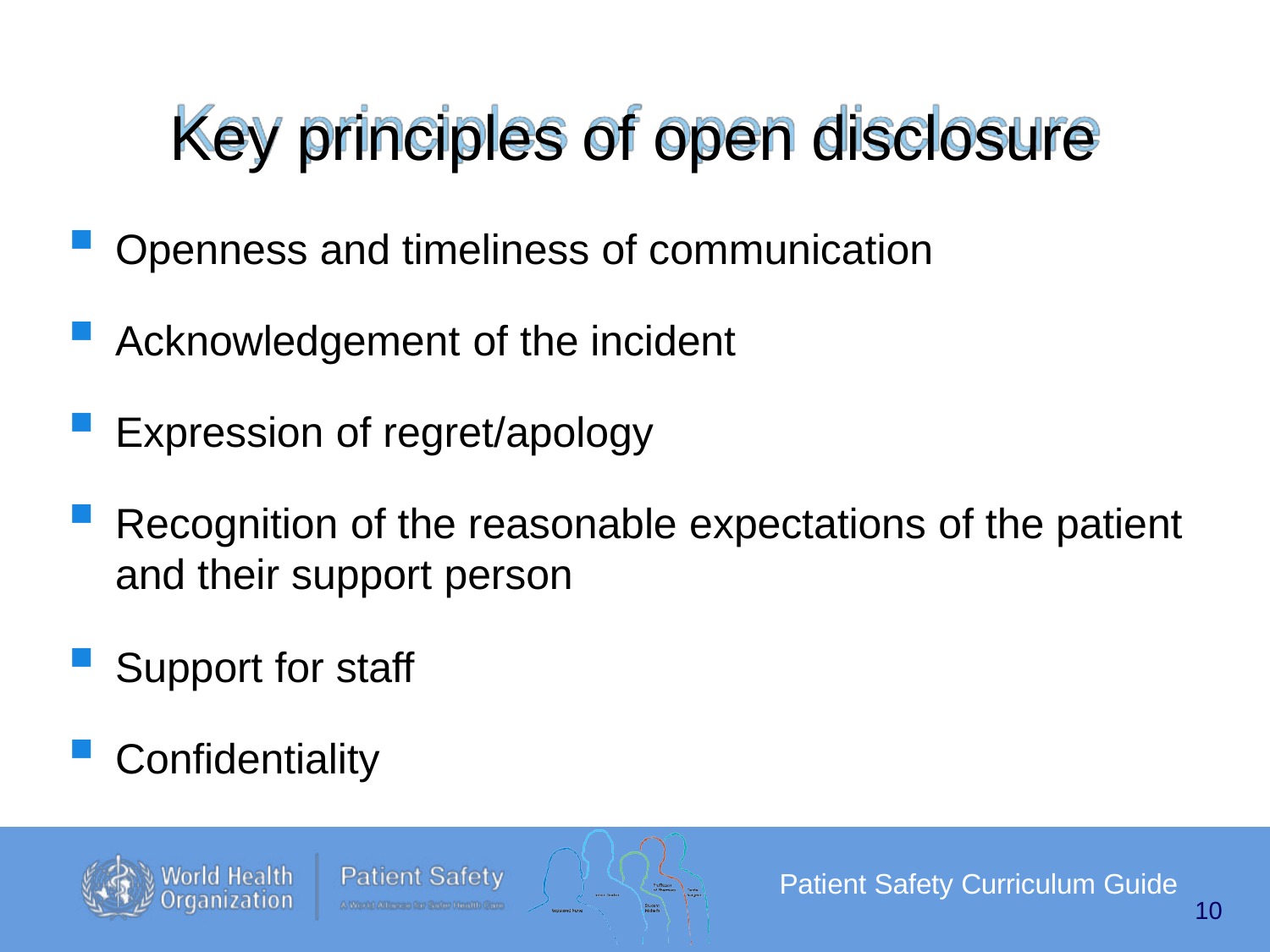

# Key principles of open disclosure
Openness and timeliness of communication
Acknowledgement of the incident
Expression of regret/apology
Recognition of the reasonable expectations of the patient and their support person

Support for staff
Confidentiality
Patient Safety Curriculum Guide
10